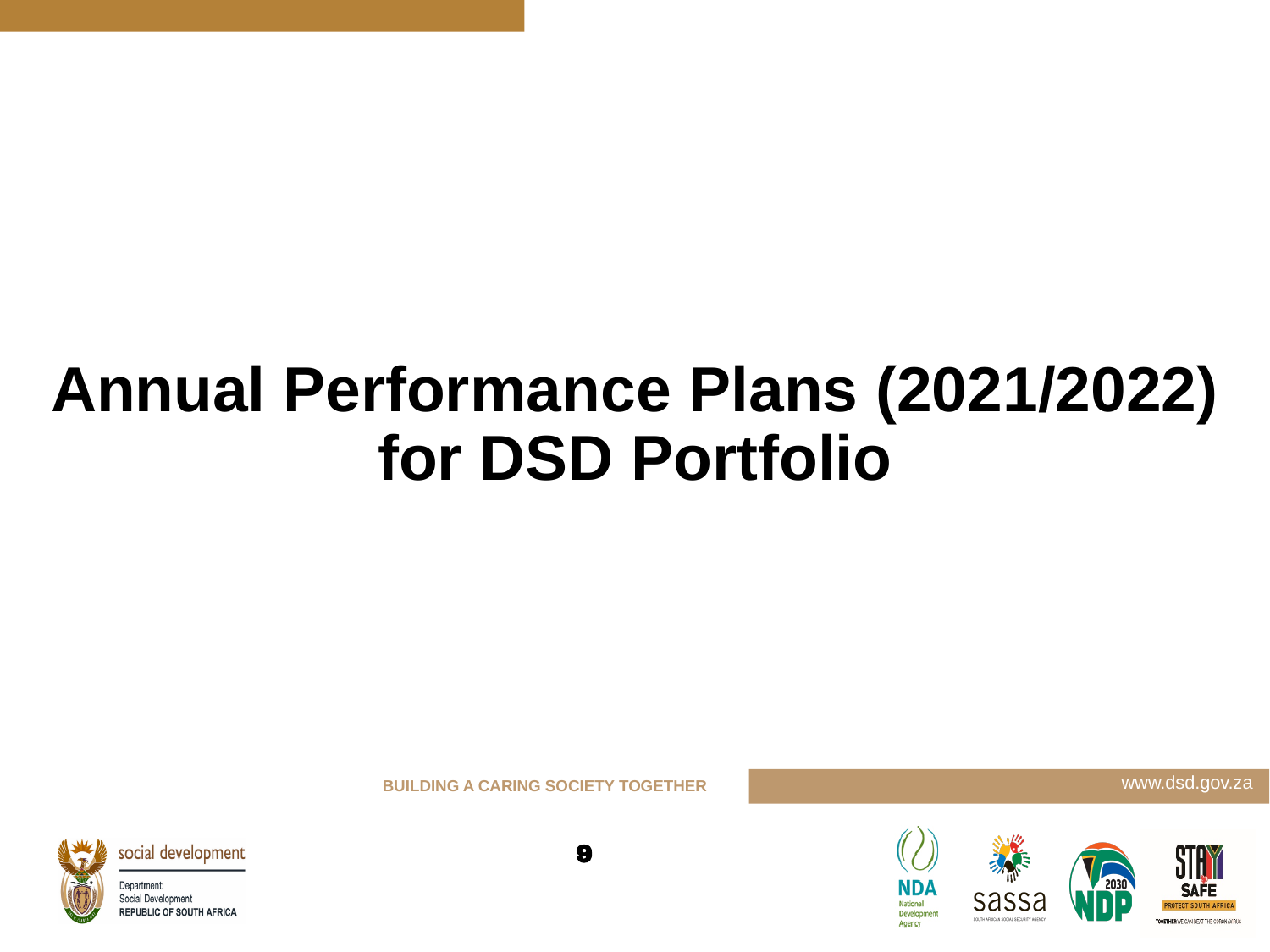

# Annual Performance Plans (2021/2022) for DSD Portfolio
9